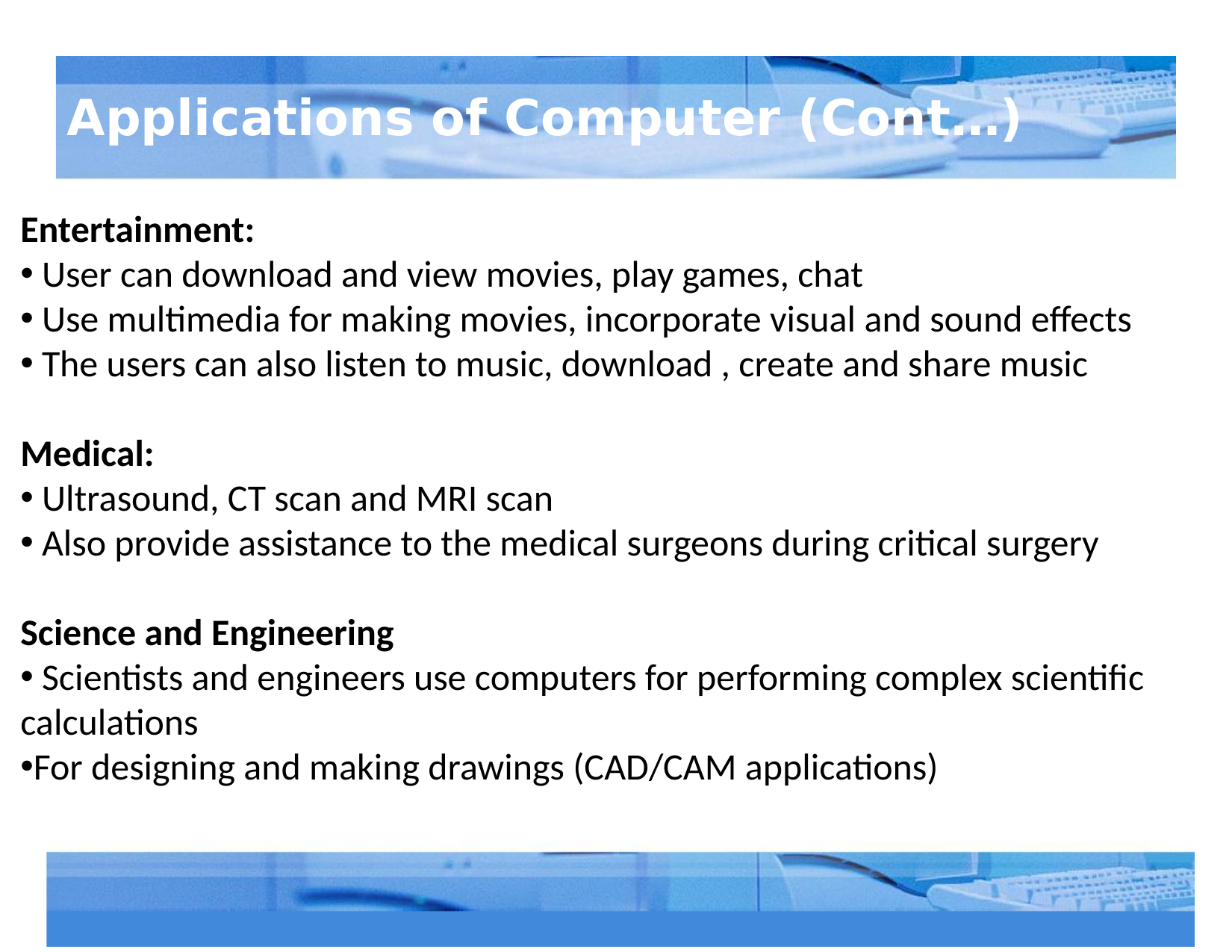

# Applications of Computer (Cont…)
Entertainment:
 User can download and view movies, play games, chat
 Use multimedia for making movies, incorporate visual and sound effects
 The users can also listen to music, download , create and share music

Medical:
 Ultrasound, CT scan and MRI scan
 Also provide assistance to the medical surgeons during critical surgery

Science and Engineering
 Scientists and engineers use computers for performing complex scientific     calculations
For designing and making drawings (CAD/CAM applications)